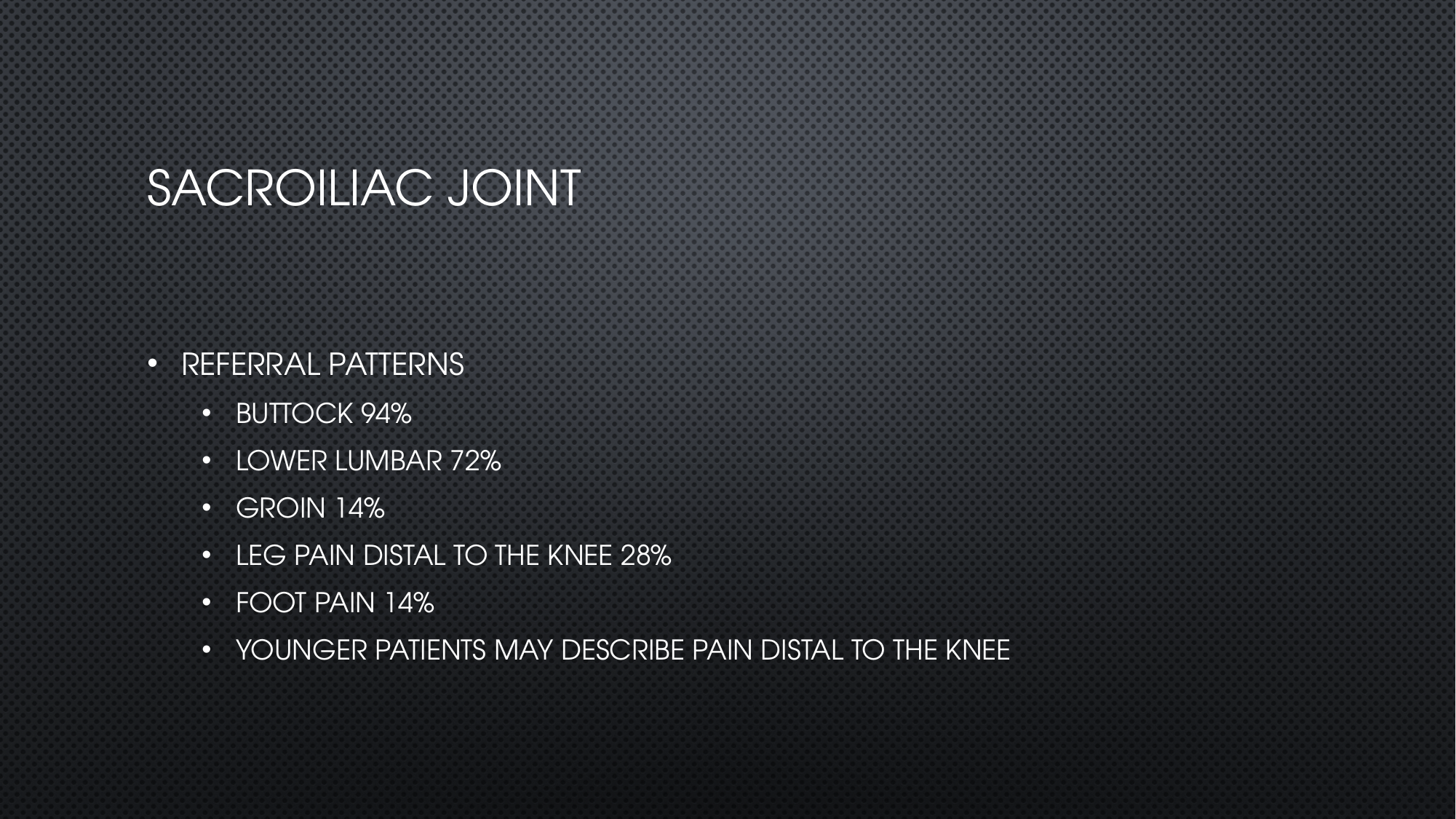

# Sacroiliac joint
Referral patterns
Buttock 94%
Lower lumbar 72%
Groin 14%
Leg pain distal to the knee 28%
Foot pain 14%
Younger patients may describe pain distal to the knee